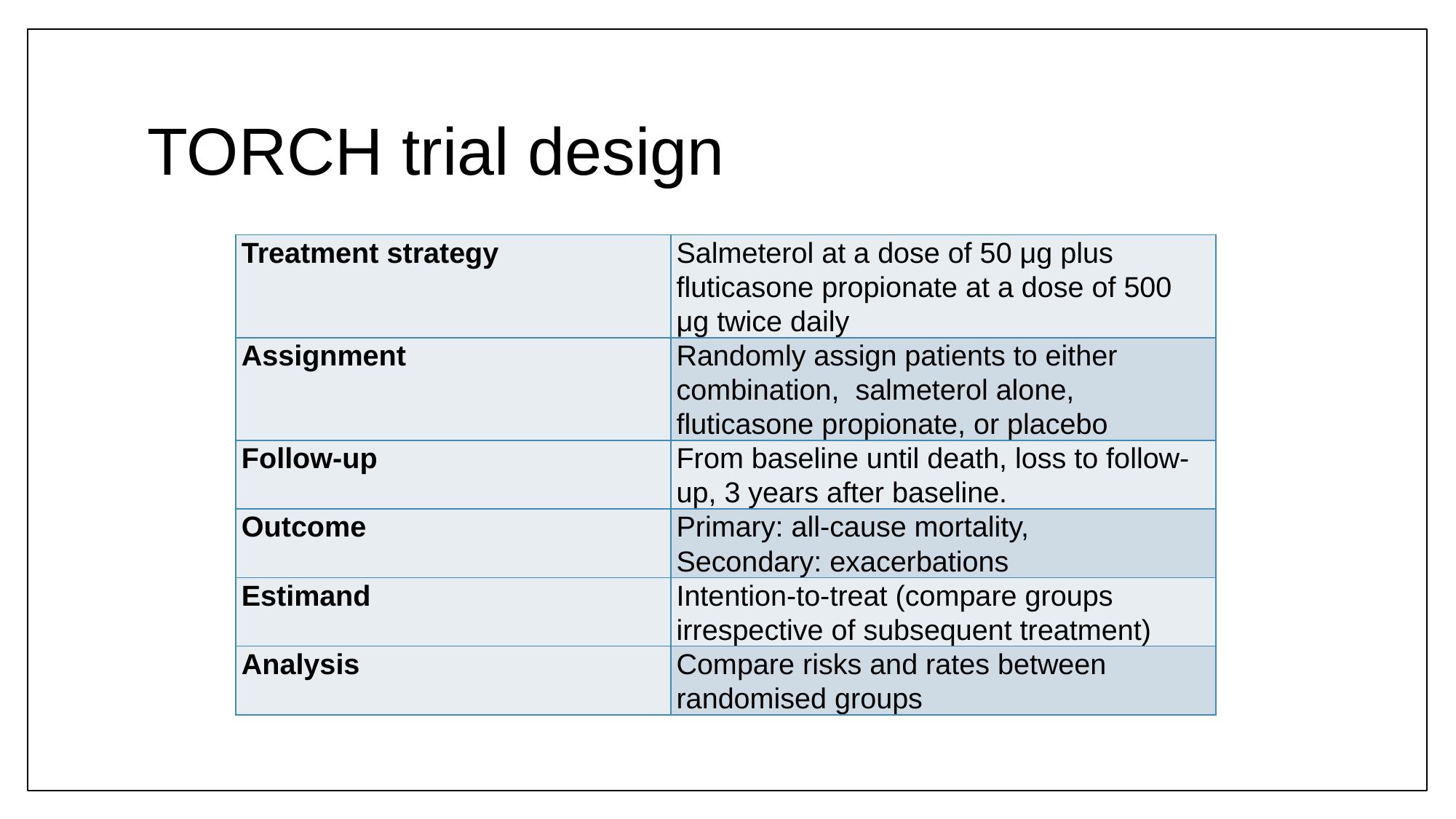

# TORCH trial design
| Treatment strategy | Salmeterol at a dose of 50 μg plus fluticasone propionate at a dose of 500 μg twice daily |
| --- | --- |
| Assignment | Randomly assign patients to either combination, salmeterol alone, fluticasone propionate, or placebo |
| Follow-up | From baseline until death, loss to follow-up, 3 years after baseline. |
| Outcome | Primary: all-cause mortality, Secondary: exacerbations |
| Estimand | Intention-to-treat (compare groups irrespective of subsequent treatment) |
| Analysis | Compare risks and rates between randomised groups |